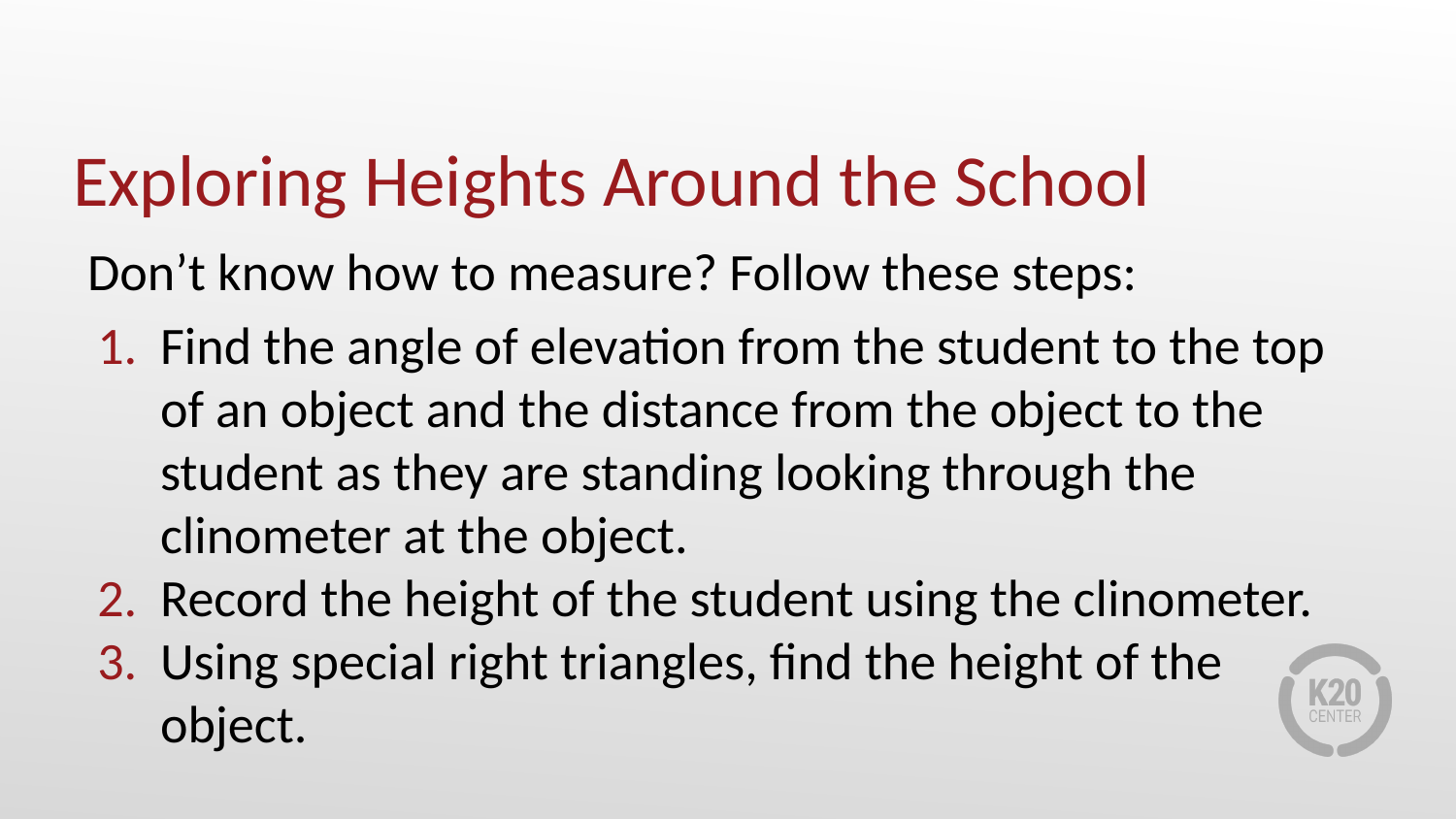

# Exploring Heights Around the School
Don’t know how to measure? Follow these steps:
Find the angle of elevation from the student to the top of an object and the distance from the object to the student as they are standing looking through the clinometer at the object.
Record the height of the student using the clinometer.
Using special right triangles, find the height of the object.